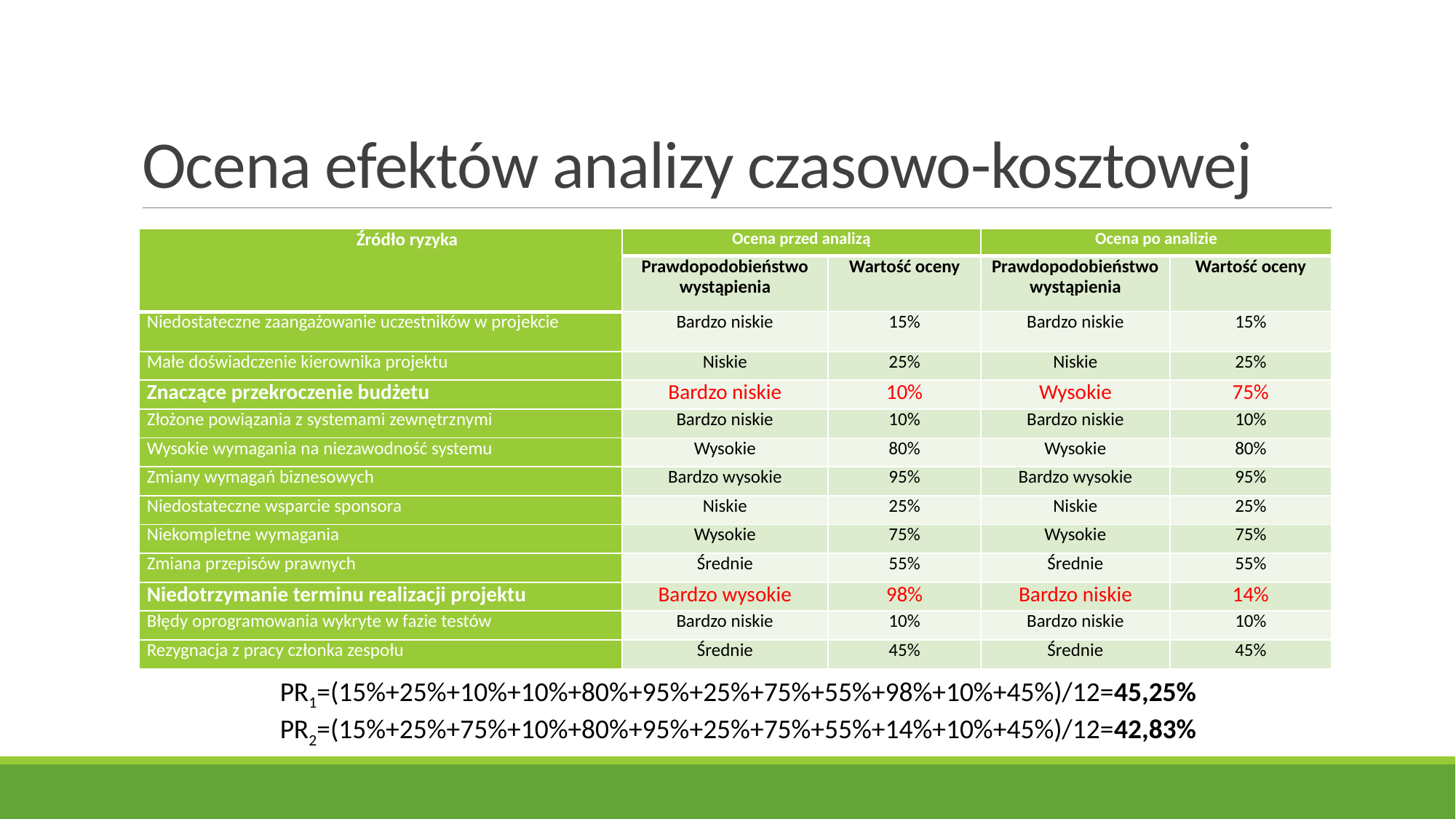

# Ocena efektów analizy czasowo-kosztowej
| Źródło ryzyka | Ocena przed analizą |  | Ocena po analizie |  |
| --- | --- | --- | --- | --- |
|  | Prawdopodobieństwo wystąpienia | Wartość oceny | Prawdopodobieństwo wystąpienia | Wartość oceny |
| Niedostateczne zaangażowanie uczestników w projekcie | Bardzo niskie | 15% | Bardzo niskie | 15% |
| Małe doświadczenie kierownika projektu | Niskie | 25% | Niskie | 25% |
| Znaczące przekroczenie budżetu | Bardzo niskie | 10% | Wysokie | 75% |
| Złożone powiązania z systemami zewnętrznymi | Bardzo niskie | 10% | Bardzo niskie | 10% |
| Wysokie wymagania na niezawodność systemu | Wysokie | 80% | Wysokie | 80% |
| Zmiany wymagań biznesowych | Bardzo wysokie | 95% | Bardzo wysokie | 95% |
| Niedostateczne wsparcie sponsora | Niskie | 25% | Niskie | 25% |
| Niekompletne wymagania | Wysokie | 75% | Wysokie | 75% |
| Zmiana przepisów prawnych | Średnie | 55% | Średnie | 55% |
| Niedotrzymanie terminu realizacji projektu | Bardzo wysokie | 98% | Bardzo niskie | 14% |
| Błędy oprogramowania wykryte w fazie testów | Bardzo niskie | 10% | Bardzo niskie | 10% |
| Rezygnacja z pracy członka zespołu | Średnie | 45% | Średnie | 45% |
PR1=(15%+25%+10%+10%+80%+95%+25%+75%+55%+98%+10%+45%)/12=45,25%
PR2=(15%+25%+75%+10%+80%+95%+25%+75%+55%+14%+10%+45%)/12=42,83%